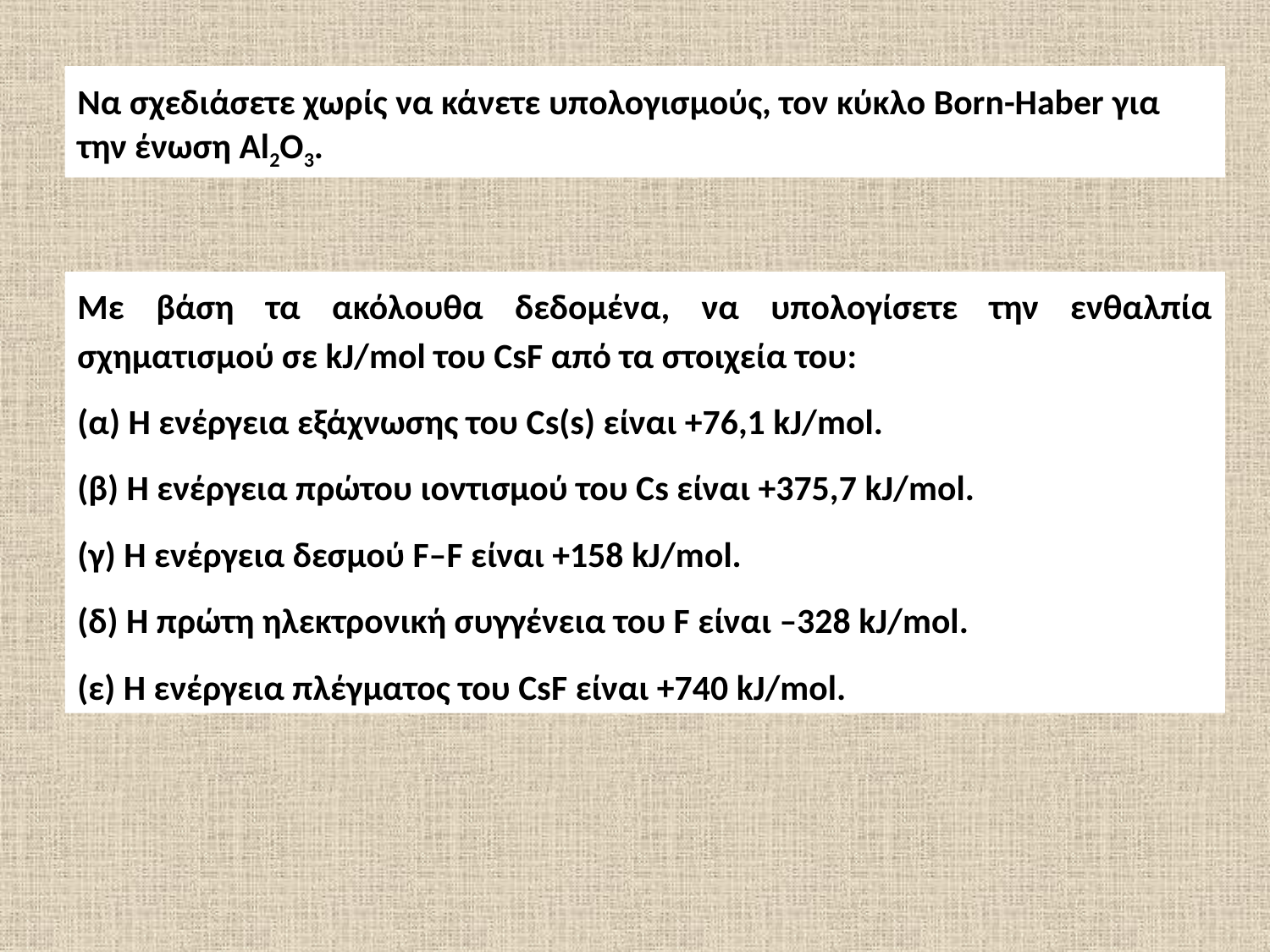

Να σχεδιάσετε χωρίς να κάνετε υπολογισμούς, τον κύκλο Born-Haber για την ένωση Al2O3.
Με βάση τα ακόλουθα δεδομένα, να υπολογίσετε την ενθαλπία σχηματισμού σε kJ/mol του CsF από τα στοιχεία του:
(α) Η ενέργεια εξάχνωσης του Cs(s) είναι +76,1 kJ/mol.
(β) Η ενέργεια πρώτου ιοντισμού του Cs είναι +375,7 kJ/mol.
(γ) Η ενέργεια δεσμού F–F είναι +158 kJ/mol.
(δ) Η πρώτη ηλεκτρονική συγγένεια του F είναι –328 kJ/mol.
(ε) Η ενέργεια πλέγματος του CsF είναι +740 kJ/mol.